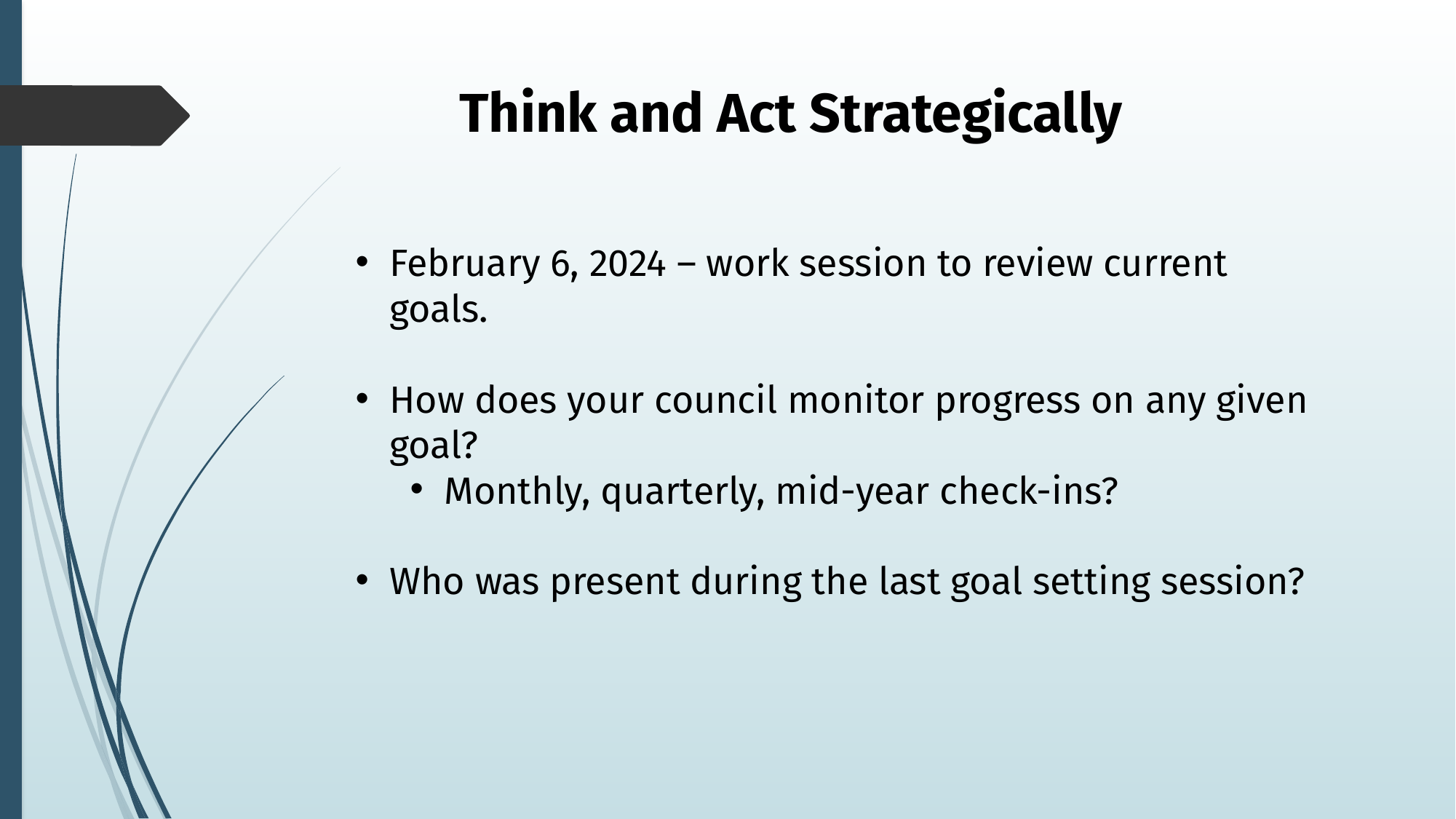

# Think and Act Strategically
February 6, 2024 – work session to review current goals.

How does your council monitor progress on any given goal?
Monthly, quarterly, mid-year check-ins?

Who was present during the last goal setting session?